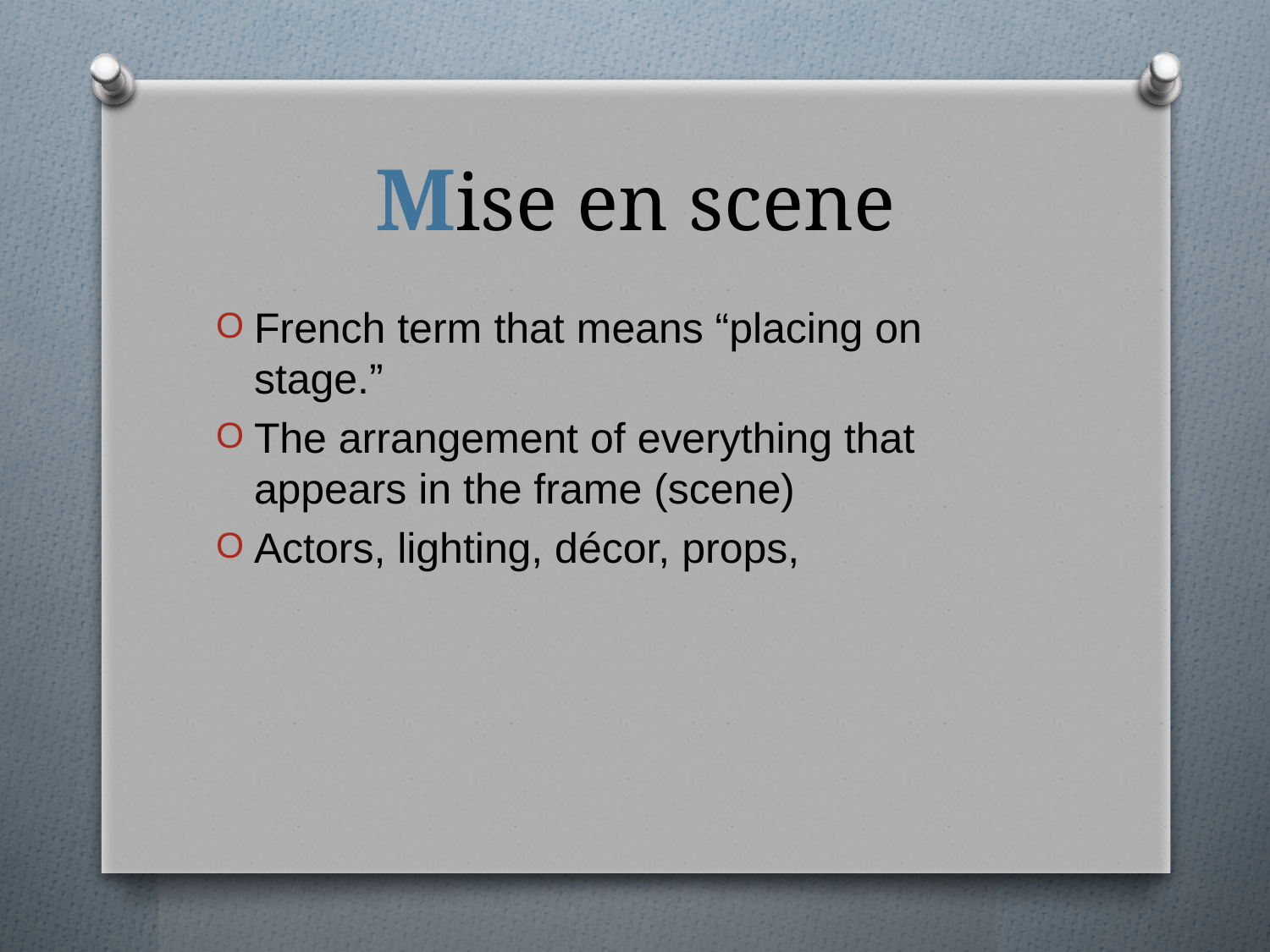

# Mise en scene
French term that means “placing on stage.”
The arrangement of everything that appears in the frame (scene)
Actors, lighting, décor, props,